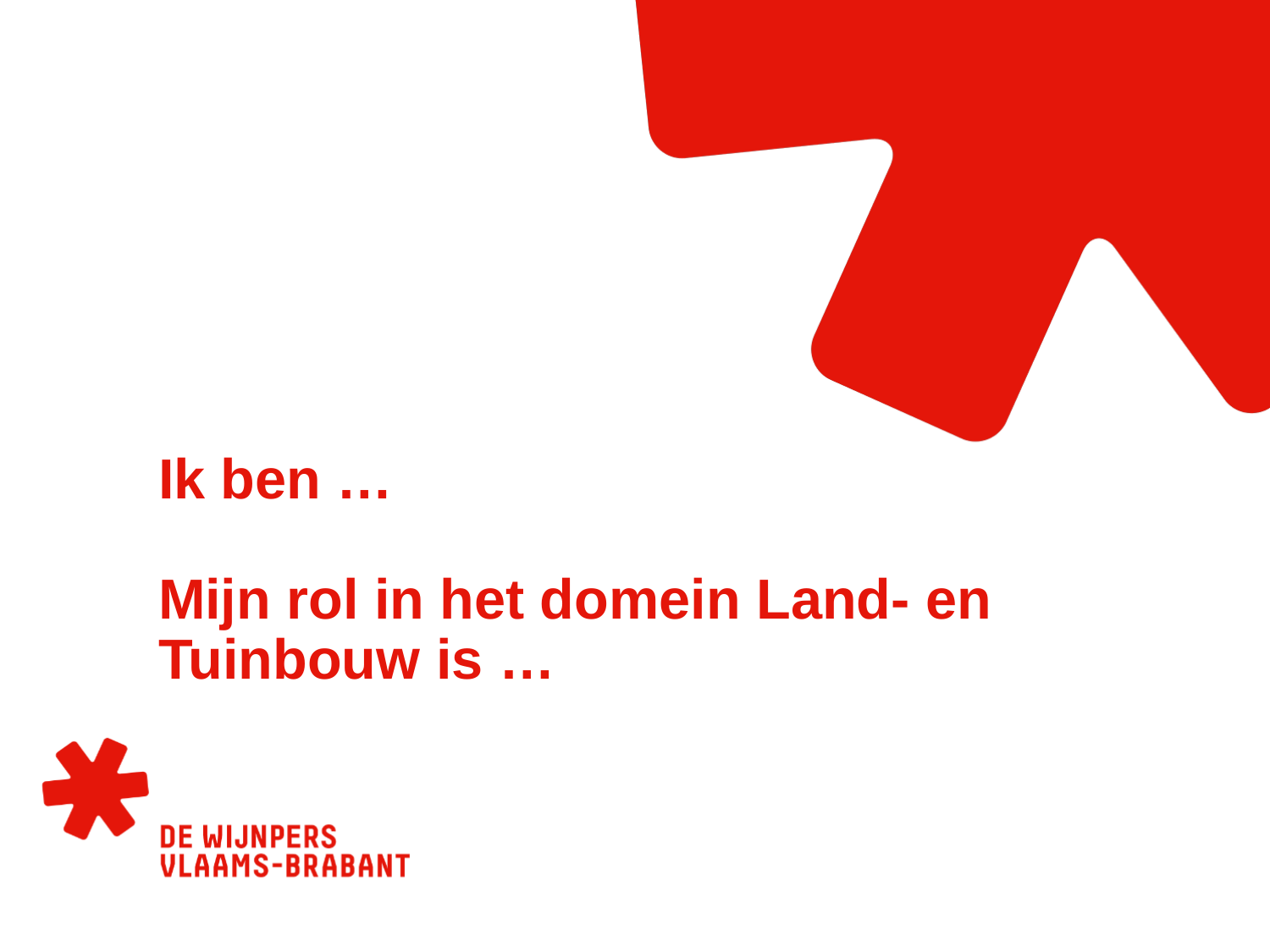

# Ik ben … Mijn rol in het domein Land- en Tuinbouw is …